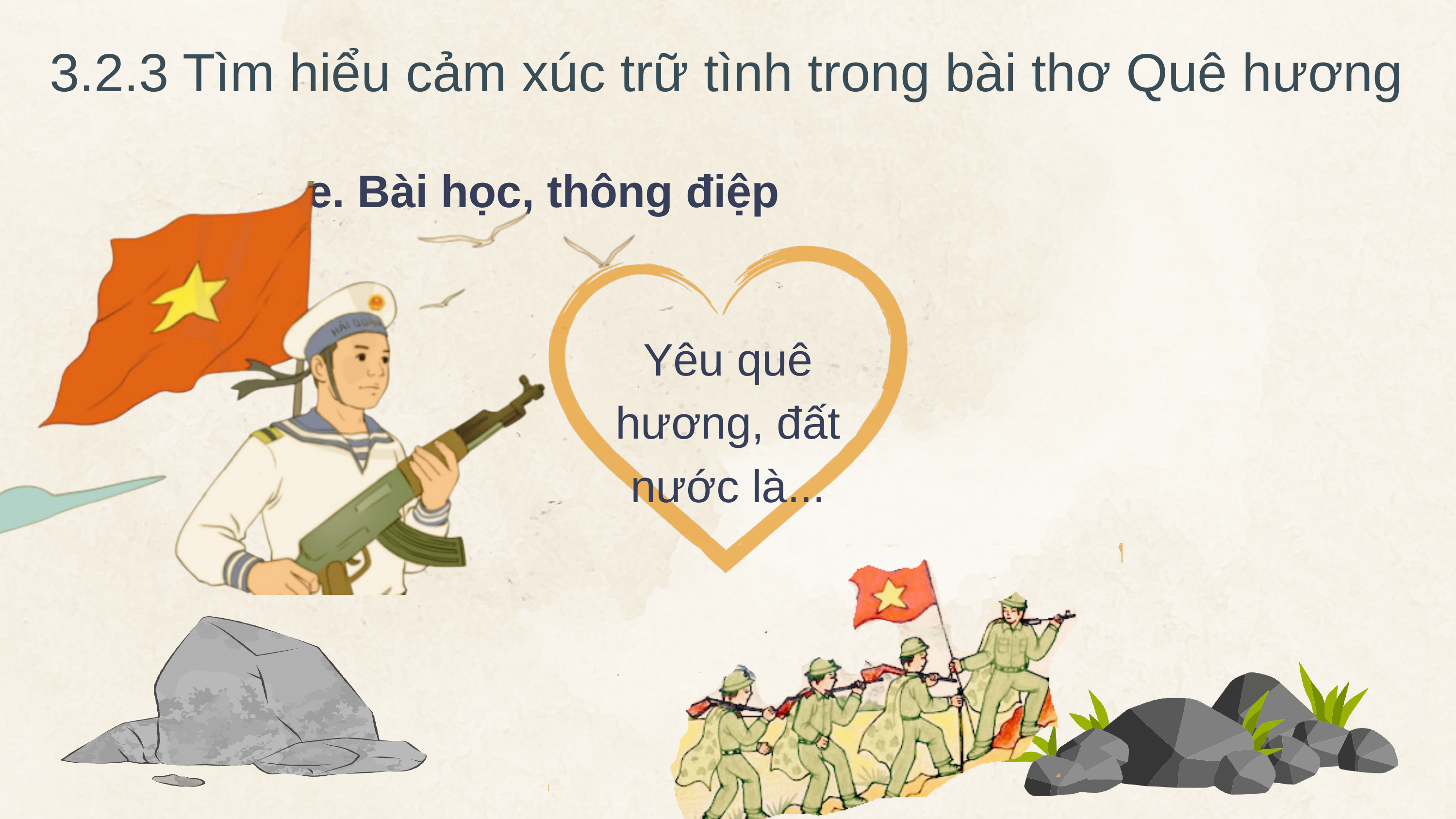

3.2.3 Tìm hiểu cảm xúc trữ tình trong bài thơ Quê hương
e. Bài học, thông điệp

Yêu quê hương, đất nước là...